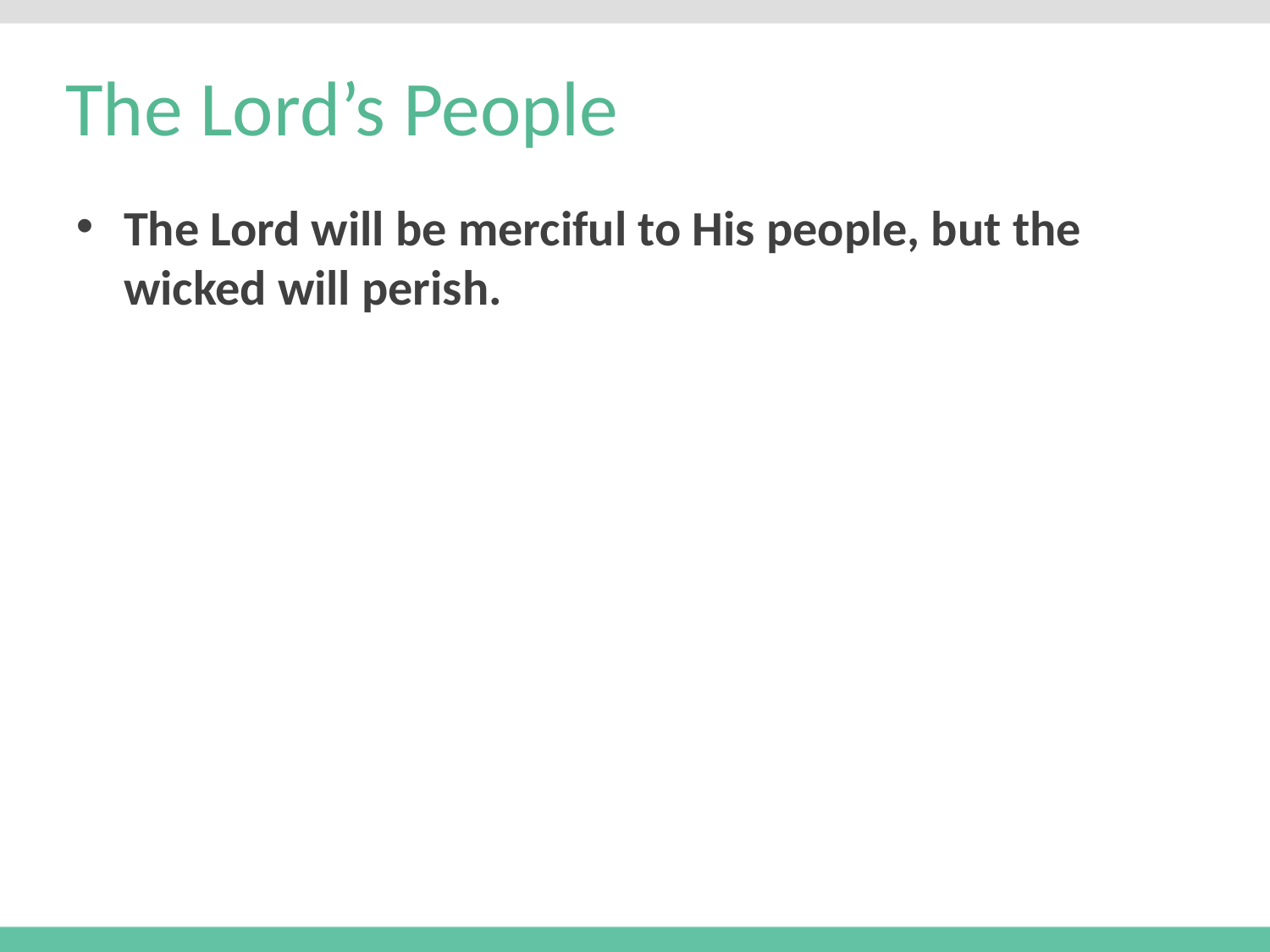

# The Lord’s People
The Lord will be merciful to His people, but the wicked will perish.